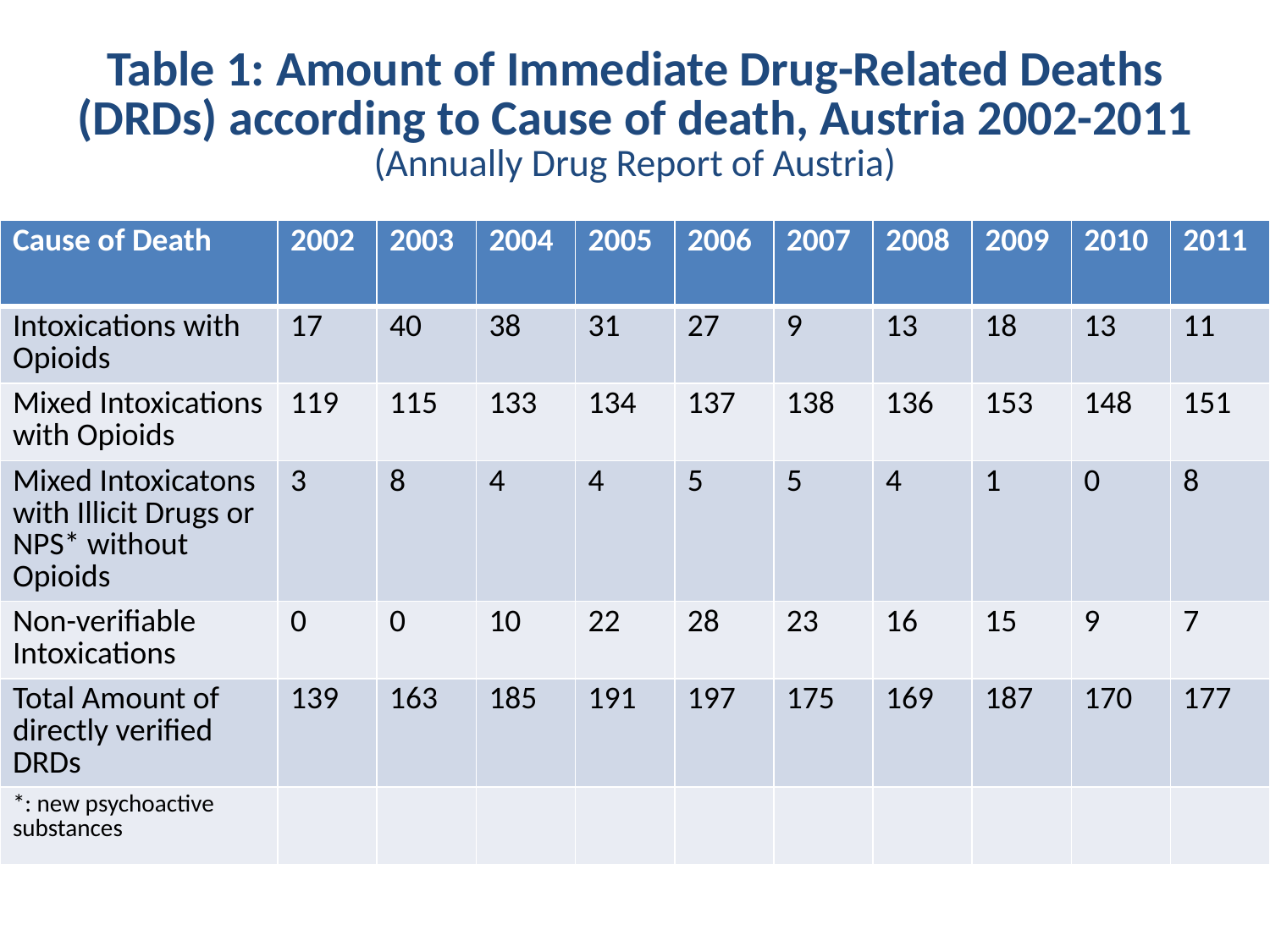

# Table 1: Amount of Immediate Drug-Related Deaths (DRDs) according to Cause of death, Austria 2002-2011 (Annually Drug Report of Austria)
| Cause of Death | 2002 | 2003 | 2004 | 2005 | 2006 | 2007 | 2008 | 2009 | 2010 | 2011 |
| --- | --- | --- | --- | --- | --- | --- | --- | --- | --- | --- |
| Intoxications with Opioids | 17 | 40 | 38 | 31 | 27 | 9 | 13 | 18 | 13 | 11 |
| Mixed Intoxications with Opioids | 119 | 115 | 133 | 134 | 137 | 138 | 136 | 153 | 148 | 151 |
| Mixed Intoxicatons with Illicit Drugs or NPS\* without Opioids | 3 | 8 | 4 | 4 | 5 | 5 | 4 | 1 | 0 | 8 |
| Non-verifiable Intoxications | 0 | 0 | 10 | 22 | 28 | 23 | 16 | 15 | 9 | 7 |
| Total Amount of directly verified DRDs | 139 | 163 | 185 | 191 | 197 | 175 | 169 | 187 | 170 | 177 |
| \*: new psychoactive substances |  |  |  |  |  |  |  |  |  |  |